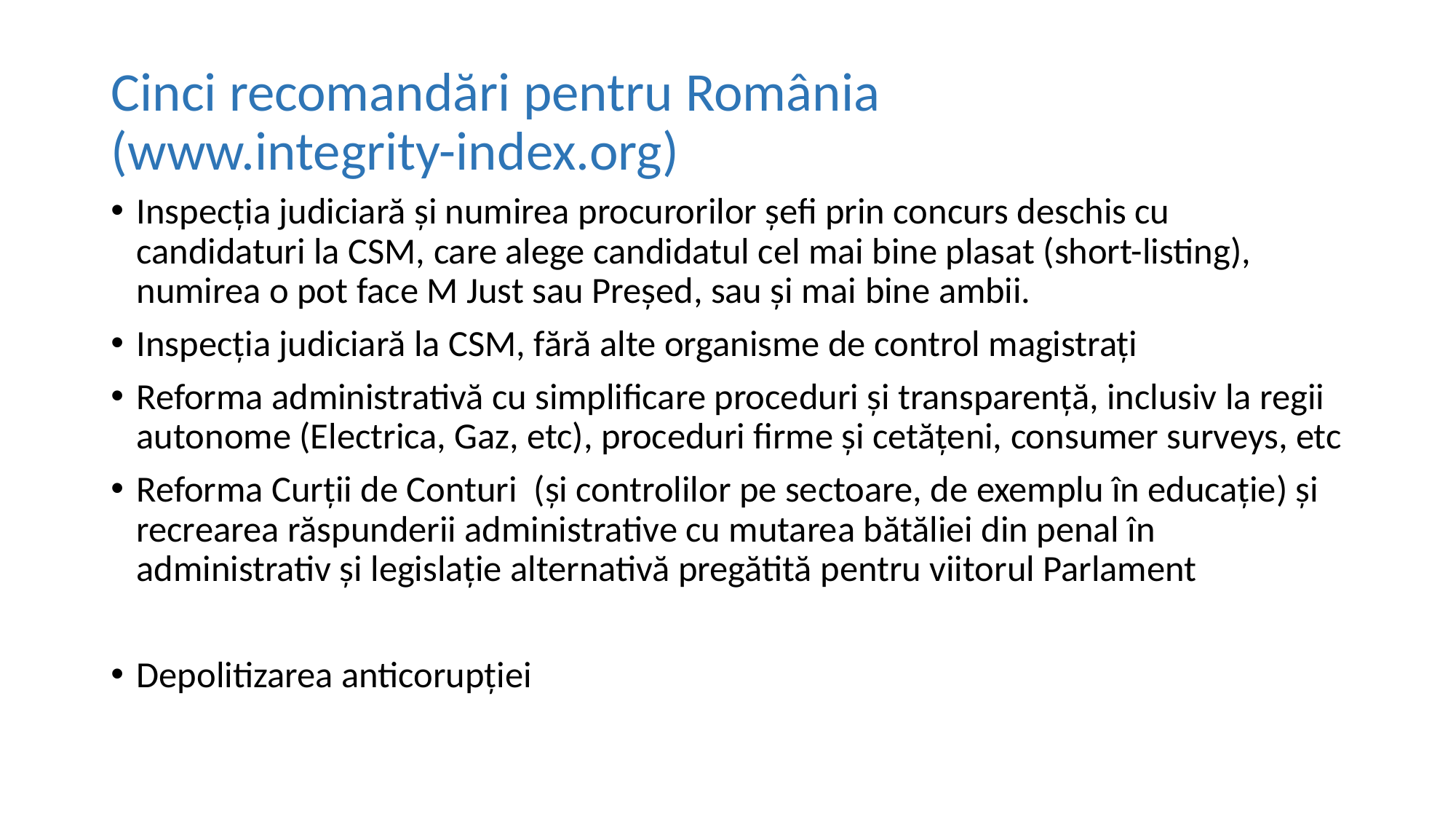

# Cinci recomandări pentru România (www.integrity-index.org)
Inspecția judiciară și numirea procurorilor șefi prin concurs deschis cu candidaturi la CSM, care alege candidatul cel mai bine plasat (short-listing), numirea o pot face M Just sau Președ, sau și mai bine ambii.
Inspecția judiciară la CSM, fără alte organisme de control magistrați
Reforma administrativă cu simplificare proceduri și transparență, inclusiv la regii autonome (Electrica, Gaz, etc), proceduri firme și cetățeni, consumer surveys, etc
Reforma Curții de Conturi  (și controlilor pe sectoare, de exemplu în educație) și recrearea răspunderii administrative cu mutarea bătăliei din penal în administrativ și legislație alternativă pregătită pentru viitorul Parlament

Depolitizarea anticorupției